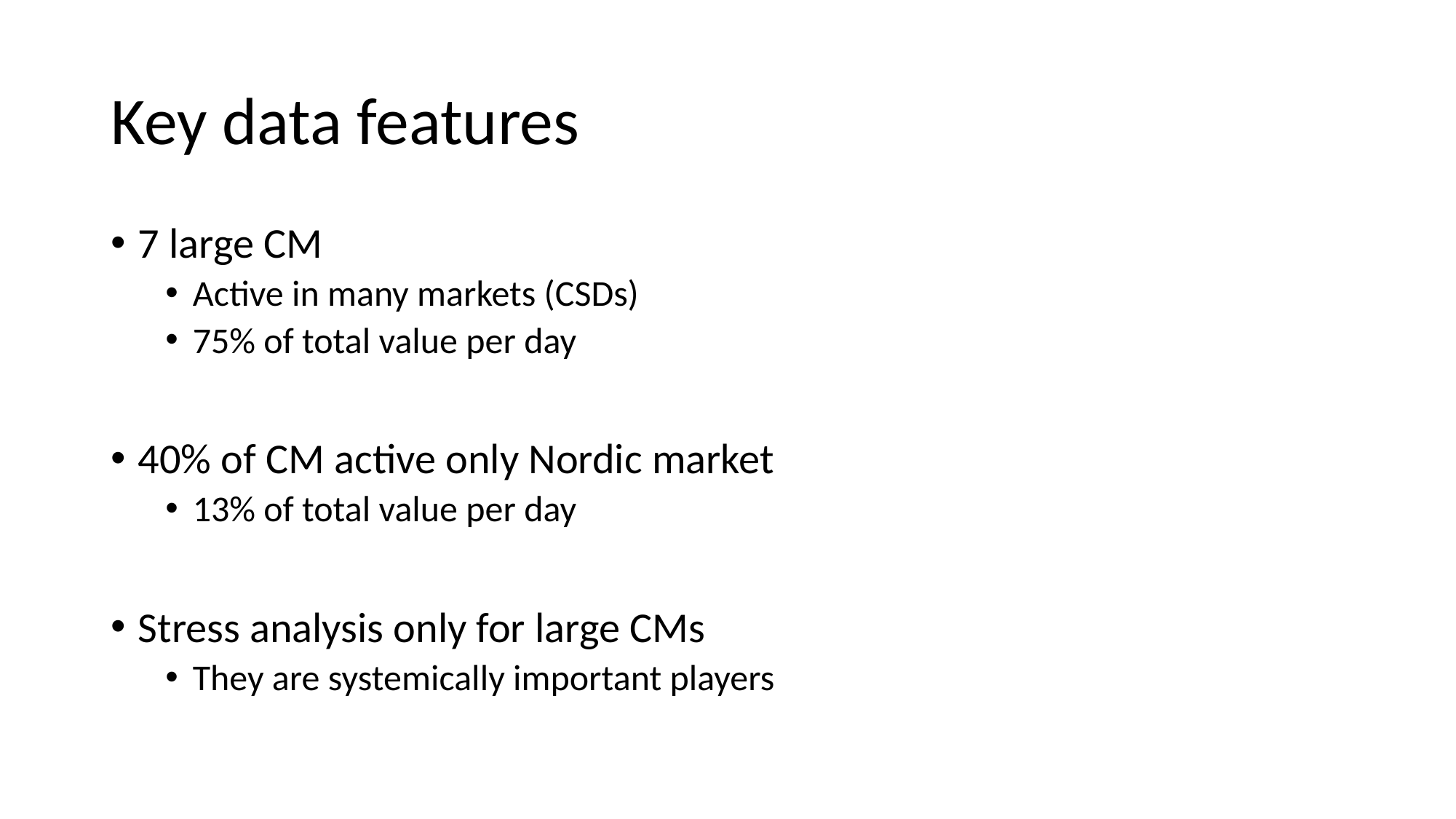

# Key data features
7 large CM
Active in many markets (CSDs)
75% of total value per day

40% of CM active only Nordic market
13% of total value per day

Stress analysis only for large CMs
They are systemically important players